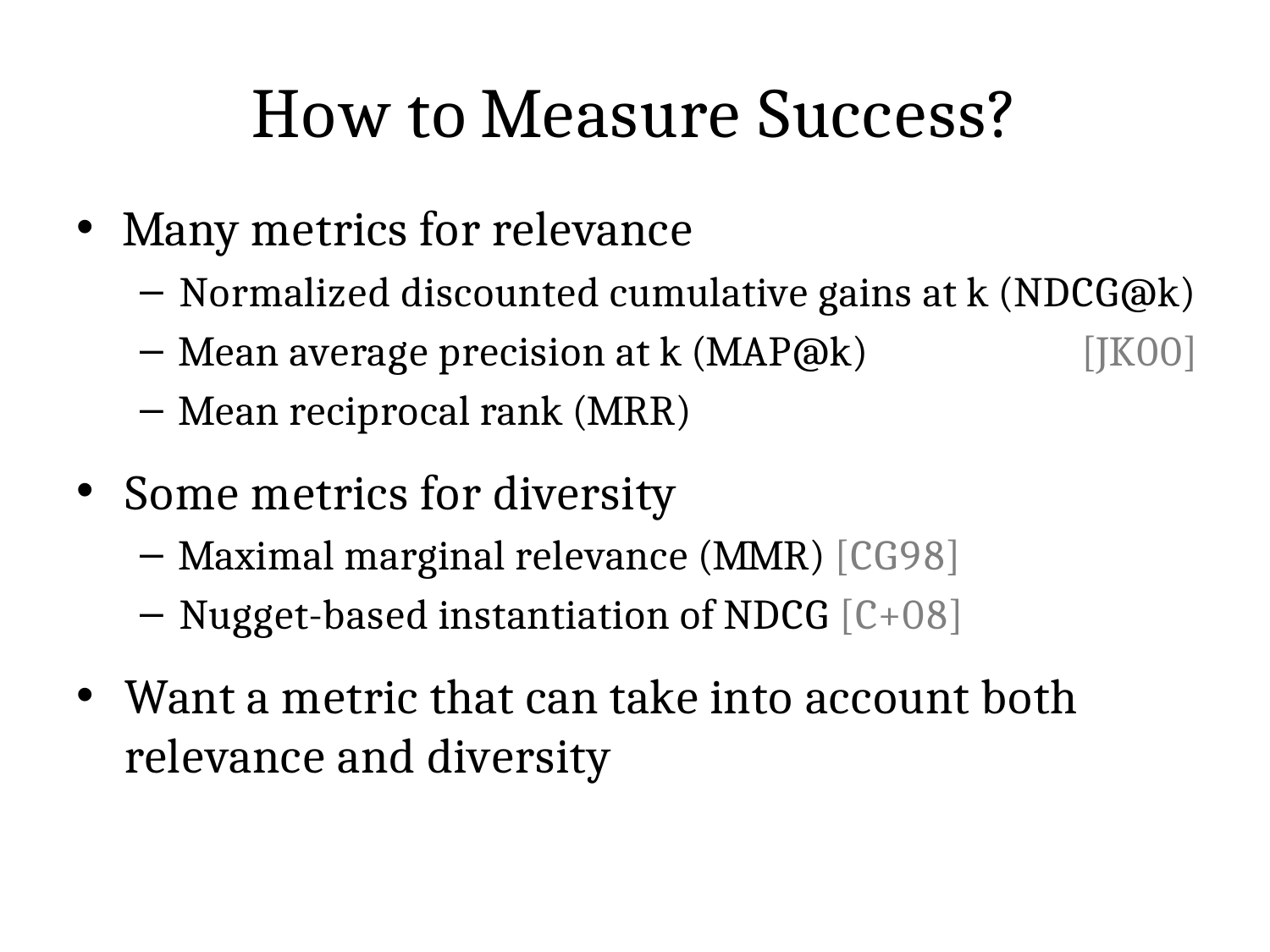

# How to Measure Success?
Many metrics for relevance
Normalized discounted cumulative gains at k (NDCG@k)
Mean average precision at k (MAP@k)
Mean reciprocal rank (MRR)
Some metrics for diversity
Maximal marginal relevance (MMR) [CG98]
Nugget-based instantiation of NDCG [C+08]
Want a metric that can take into account both relevance and diversity
[JK00]